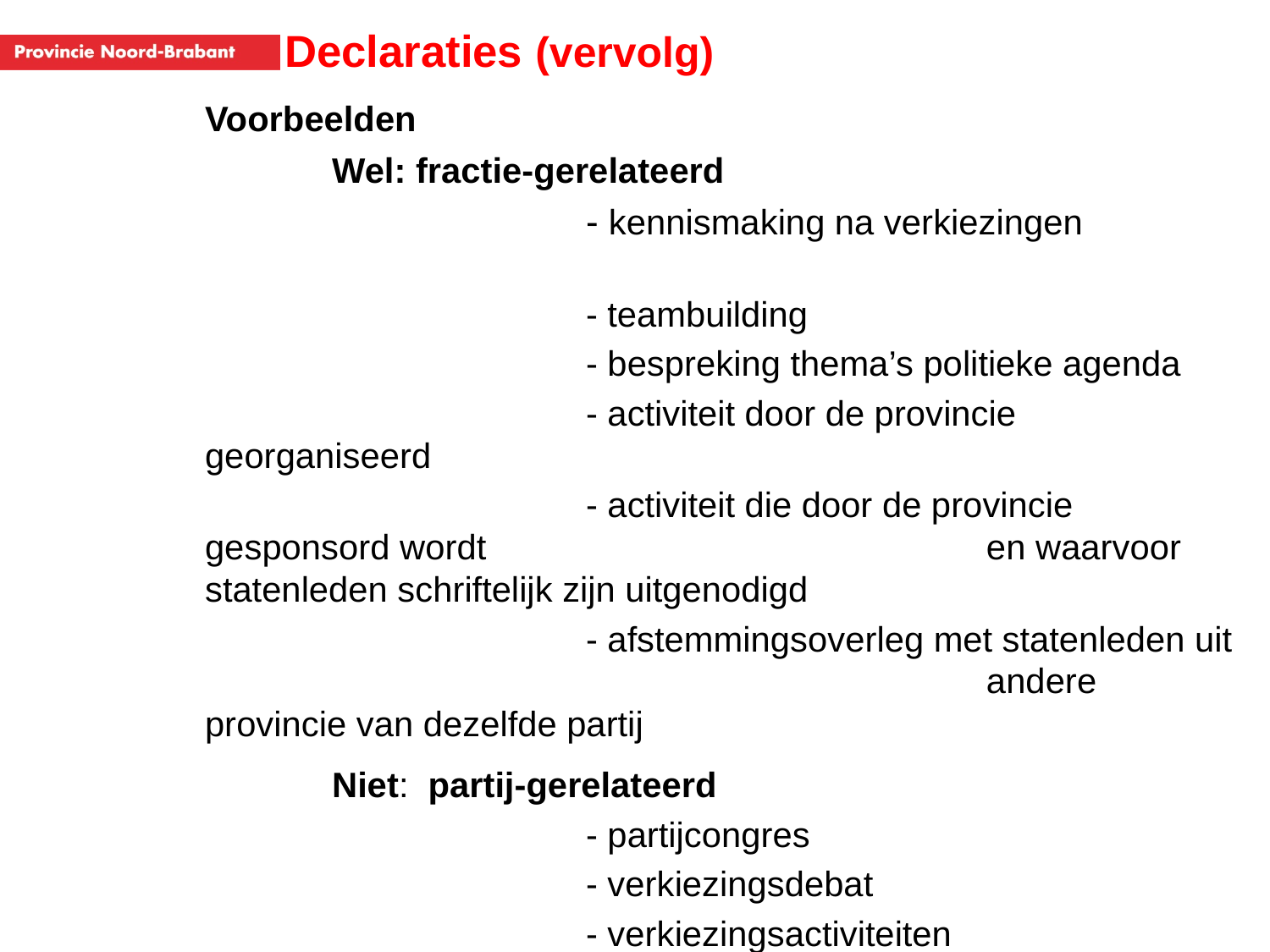

# Declaraties (vervolg)
Voorbeelden
	Wel: fractie-gerelateerd
		 	- kennismaking na verkiezingen
		   	- teambuilding
		   	- bespreking thema’s politieke agenda
			- activiteit door de provincie georganiseerd
			- activiteit die door de provincie gesponsord wordt			  	  en waarvoor statenleden schriftelijk zijn uitgenodigd
			- afstemmingsoverleg met statenleden uit 				  		  andere provincie van dezelfde partij

	Niet:  partij-gerelateerd
			- partijcongres
		    	- verkiezingsdebat
		    	- verkiezingsactiviteiten
		    	- algemene ledenvergadering lokale afdeling 			      		  van de partij